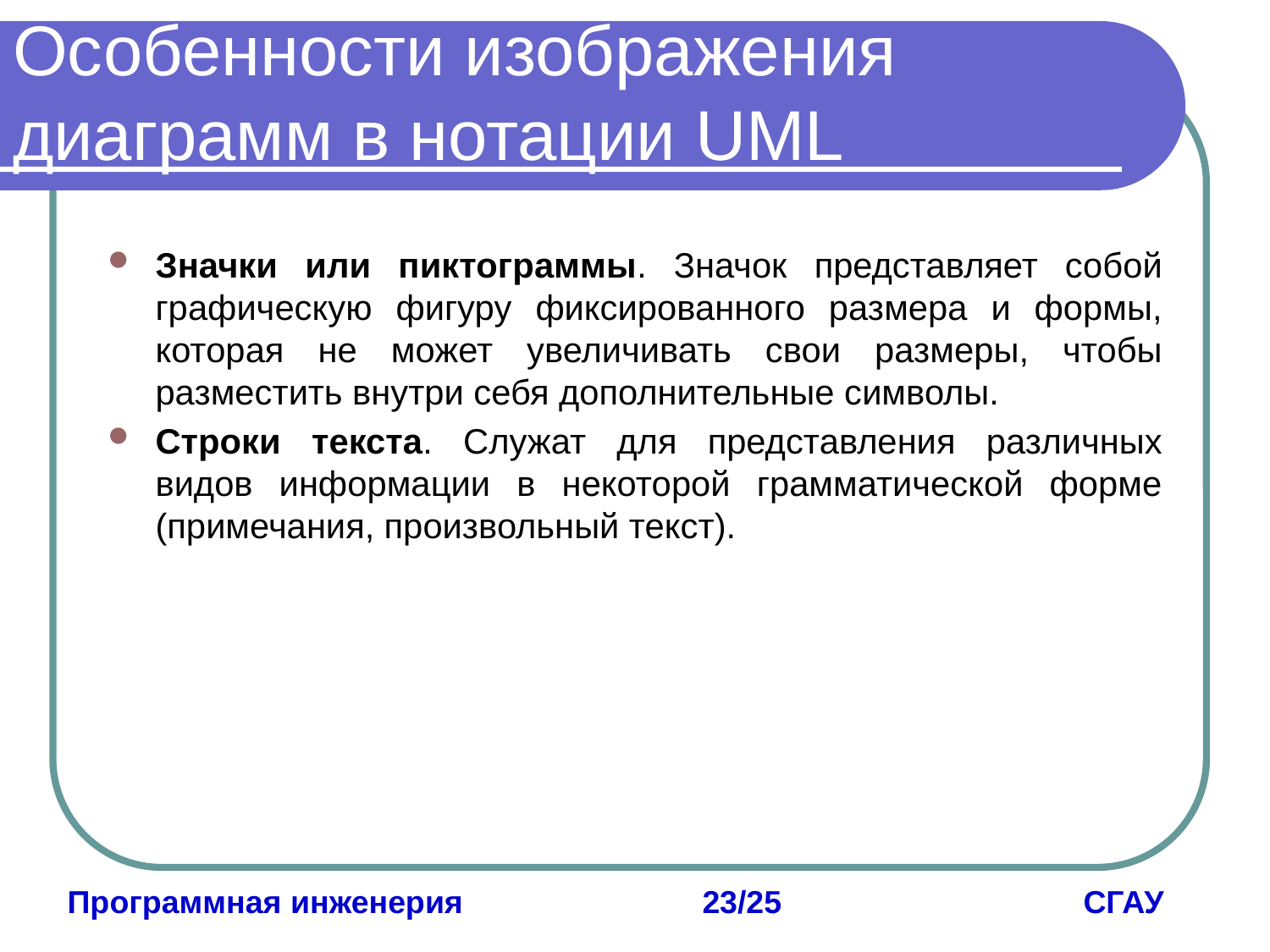

Особенности изображения диаграмм в нотации UML
Значки или пиктограммы. Значок представляет собой графическую фигуру фиксированного размера и формы, которая не может увеличивать свои размеры, чтобы разместить внутри себя дополнительные символы.
Строки текста. Служат для представления различных видов информации в некоторой грамматической форме (примечания, произвольный текст).
Программная инженерия		23/25			СГАУ